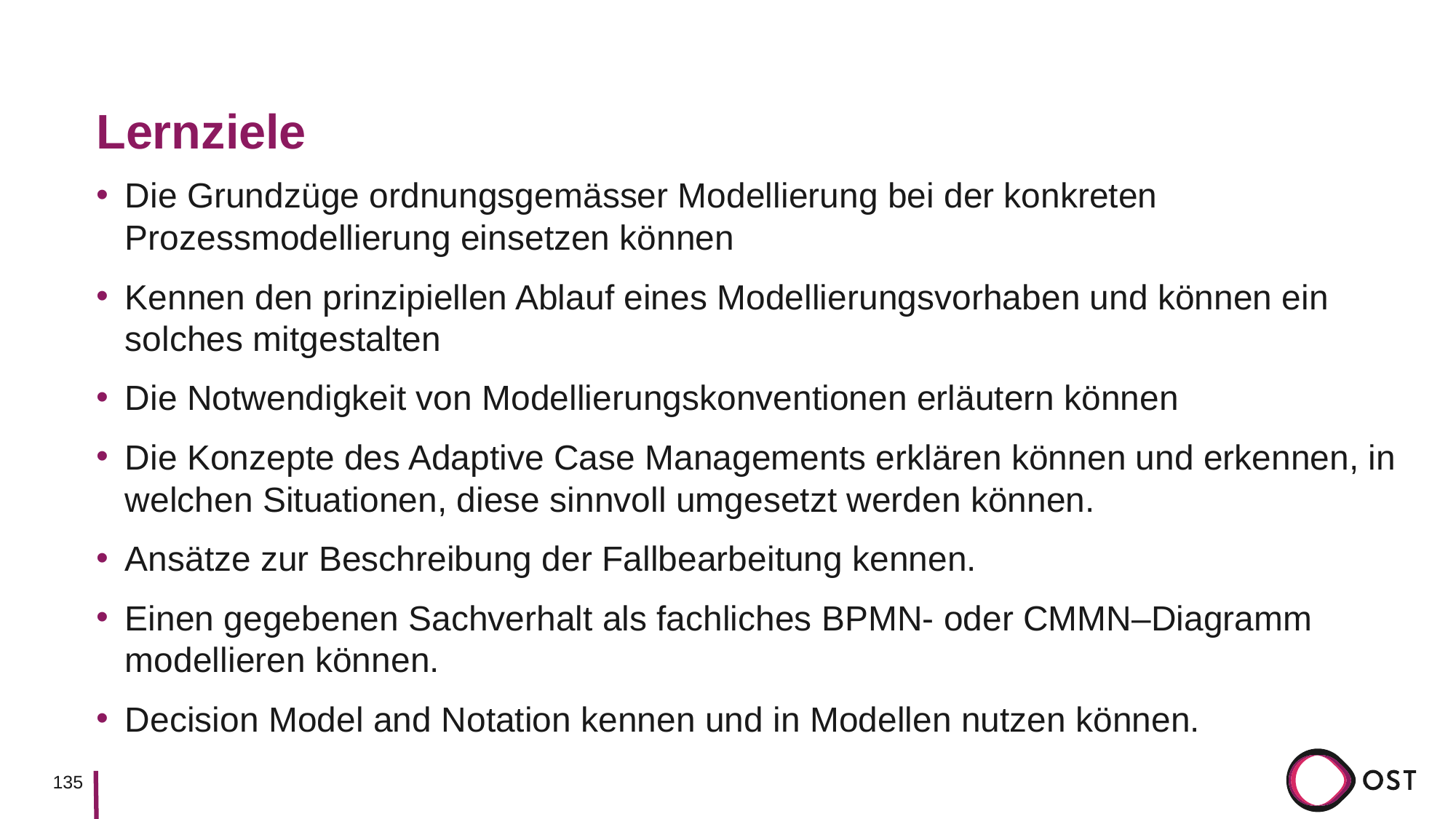

# Lernziele
Die Grundzüge ordnungsgemässer Modellierung bei der konkreten Prozessmodellierung einsetzen können
Kennen den prinzipiellen Ablauf eines Modellierungsvorhaben und können ein solches mitgestalten
Die Notwendigkeit von Modellierungskonventionen erläutern können
Die Konzepte des Adaptive Case Managements erklären können und erkennen, in welchen Situationen, diese sinnvoll umgesetzt werden können.
Ansätze zur Beschreibung der Fallbearbeitung kennen.
Einen gegebenen Sachverhalt als fachliches BPMN- oder CMMN–Diagramm modellieren können.
Decision Model and Notation kennen und in Modellen nutzen können.

135